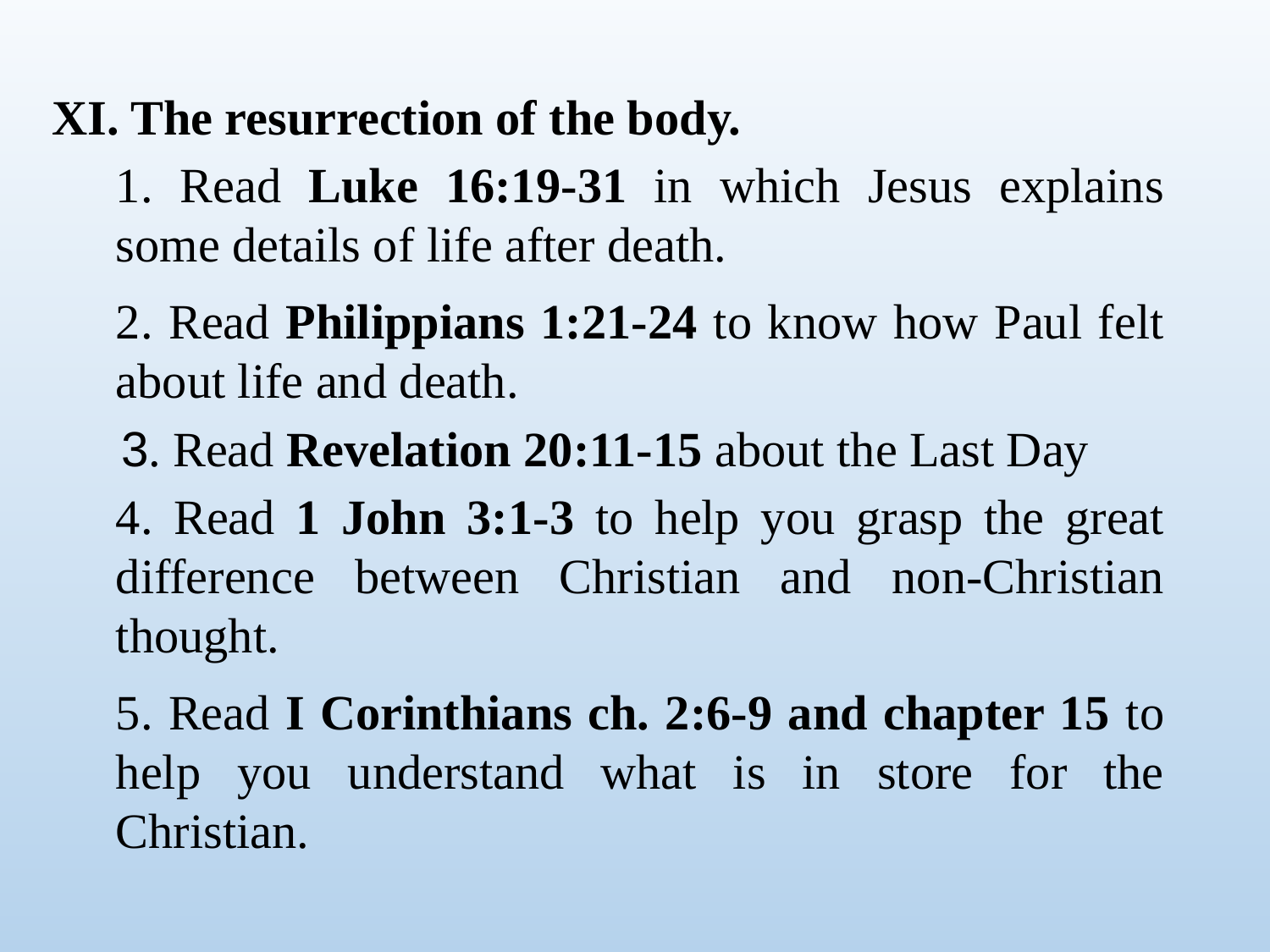

XI. The resurrection of the body.
1. Read Luke 16:19-31 in which Jesus explains some details of life after death.
2. Read Philippians 1:21-24 to know how Paul felt about life and death.
     3. Read Revelation 20:11-15 about the Last Day
4. Read 1 John 3:1-3 to help you grasp the great difference between Christian and non-Christian thought.
5. Read I Corinthians ch. 2:6-9 and chapter 15 to help you understand what is in store for the Christian.